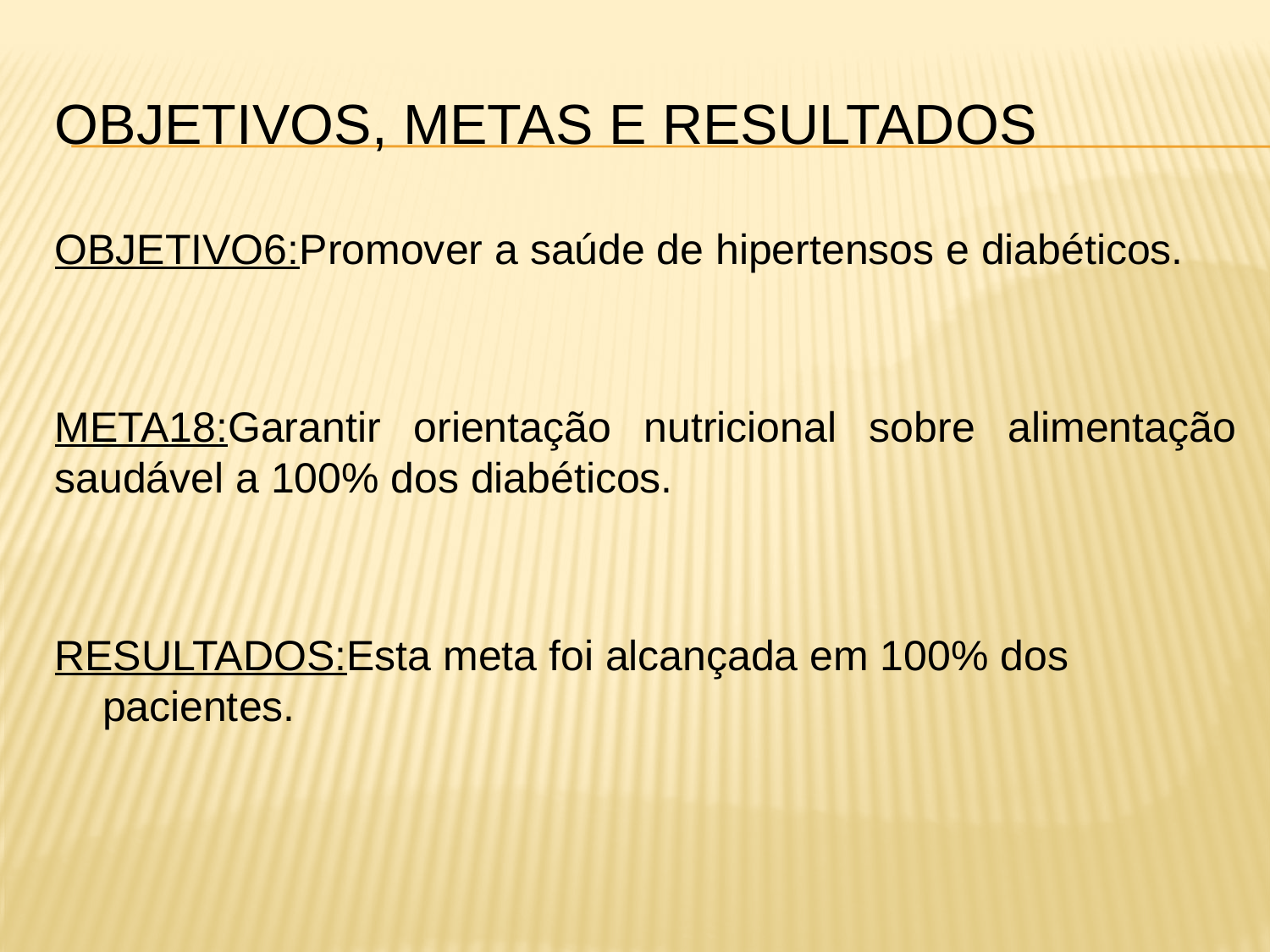

# Objetivos, metas e resultados
OBJETIVO6:Promover a saúde de hipertensos e diabéticos.

META18:Garantir orientação nutricional sobre alimentação saudável a 100% dos diabéticos.

RESULTADOS:Esta meta foi alcançada em 100% dos pacientes.